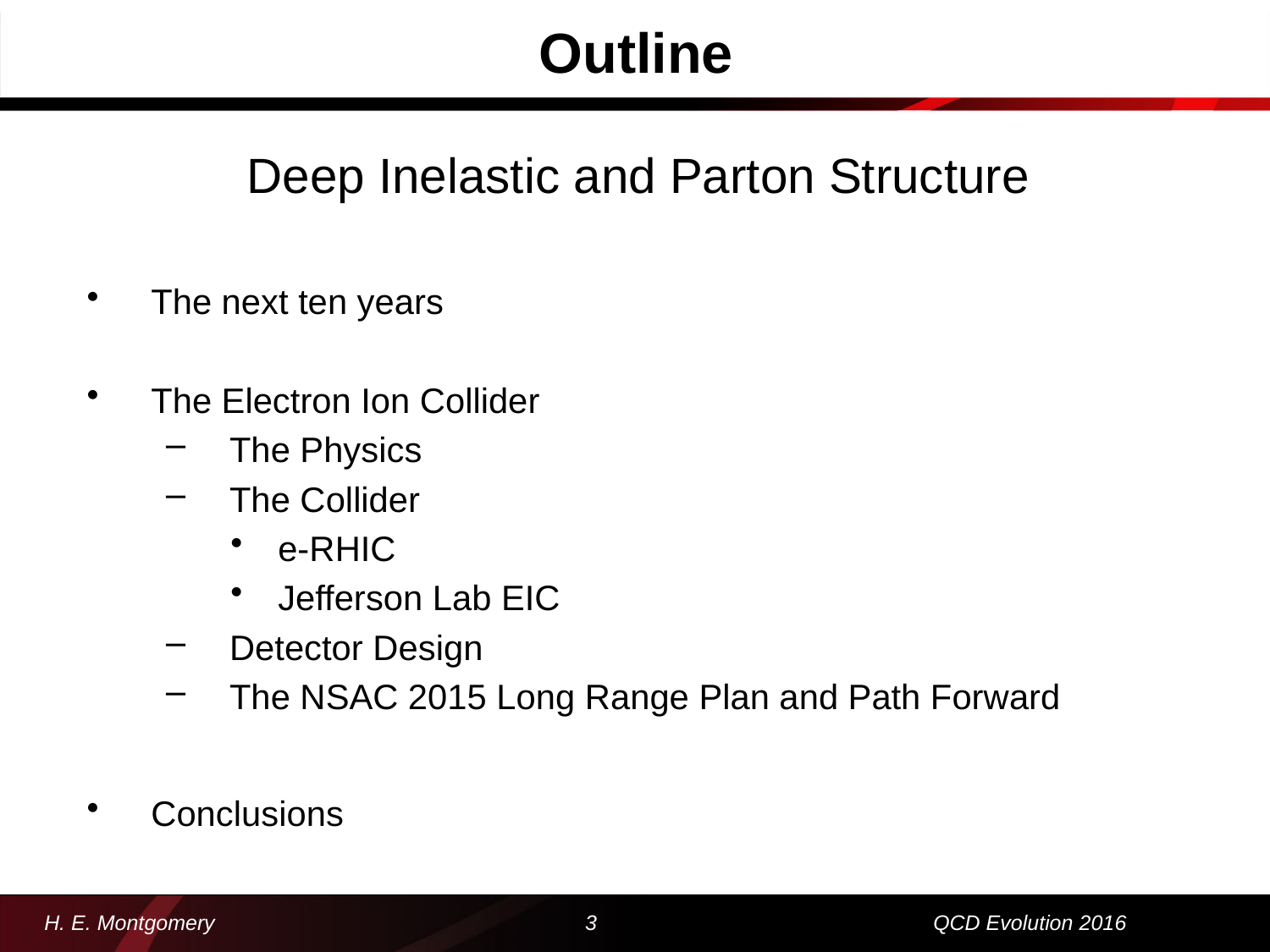

# Outline
Deep Inelastic and Parton Structure

The next ten years

The Electron Ion Collider
The Physics
The Collider
e-RHIC
Jefferson Lab EIC
Detector Design
The NSAC 2015 Long Range Plan and Path Forward

Conclusions